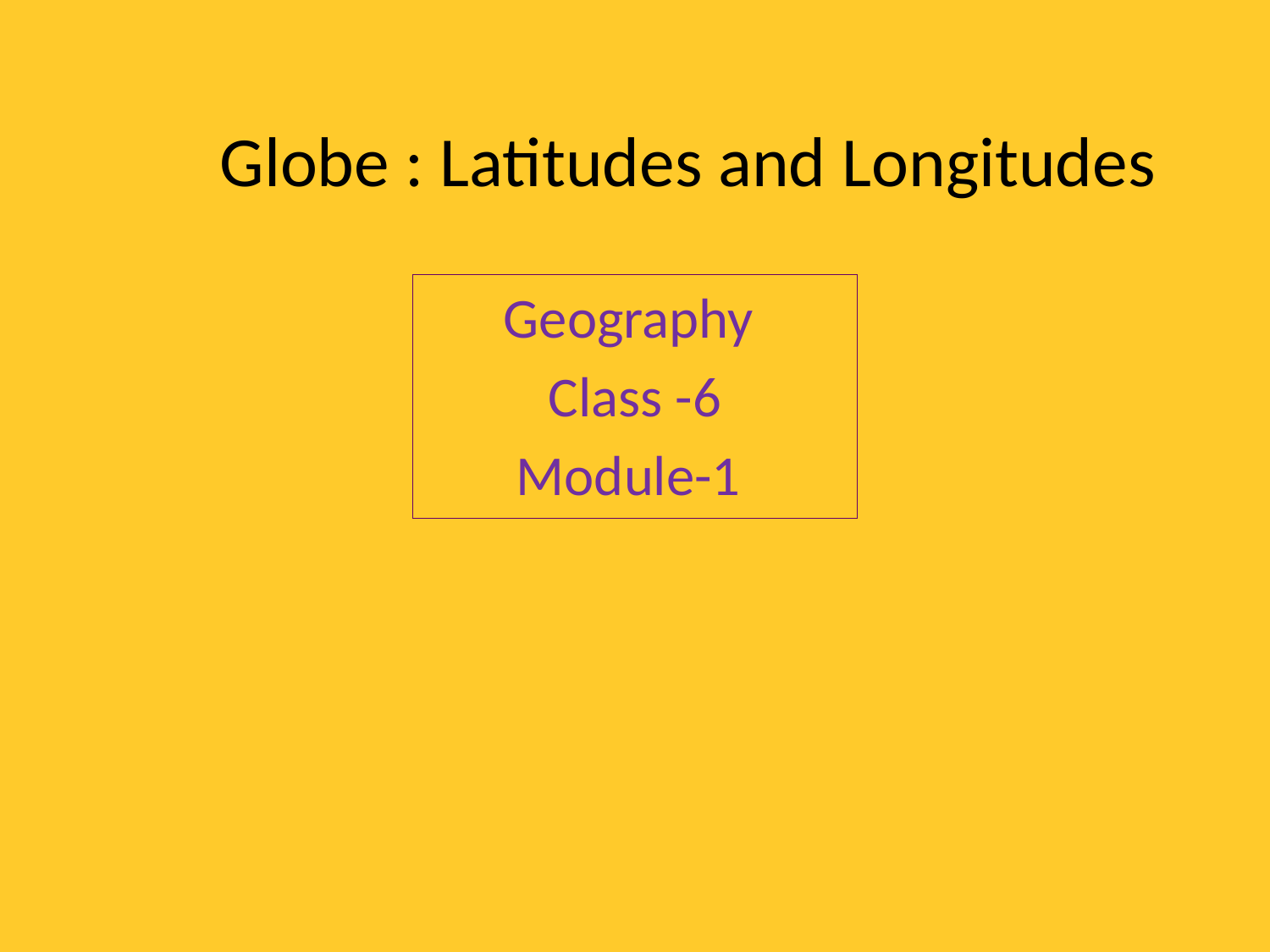

# Globe : Latitudes and Longitudes
Geography
Class -6
Module-1